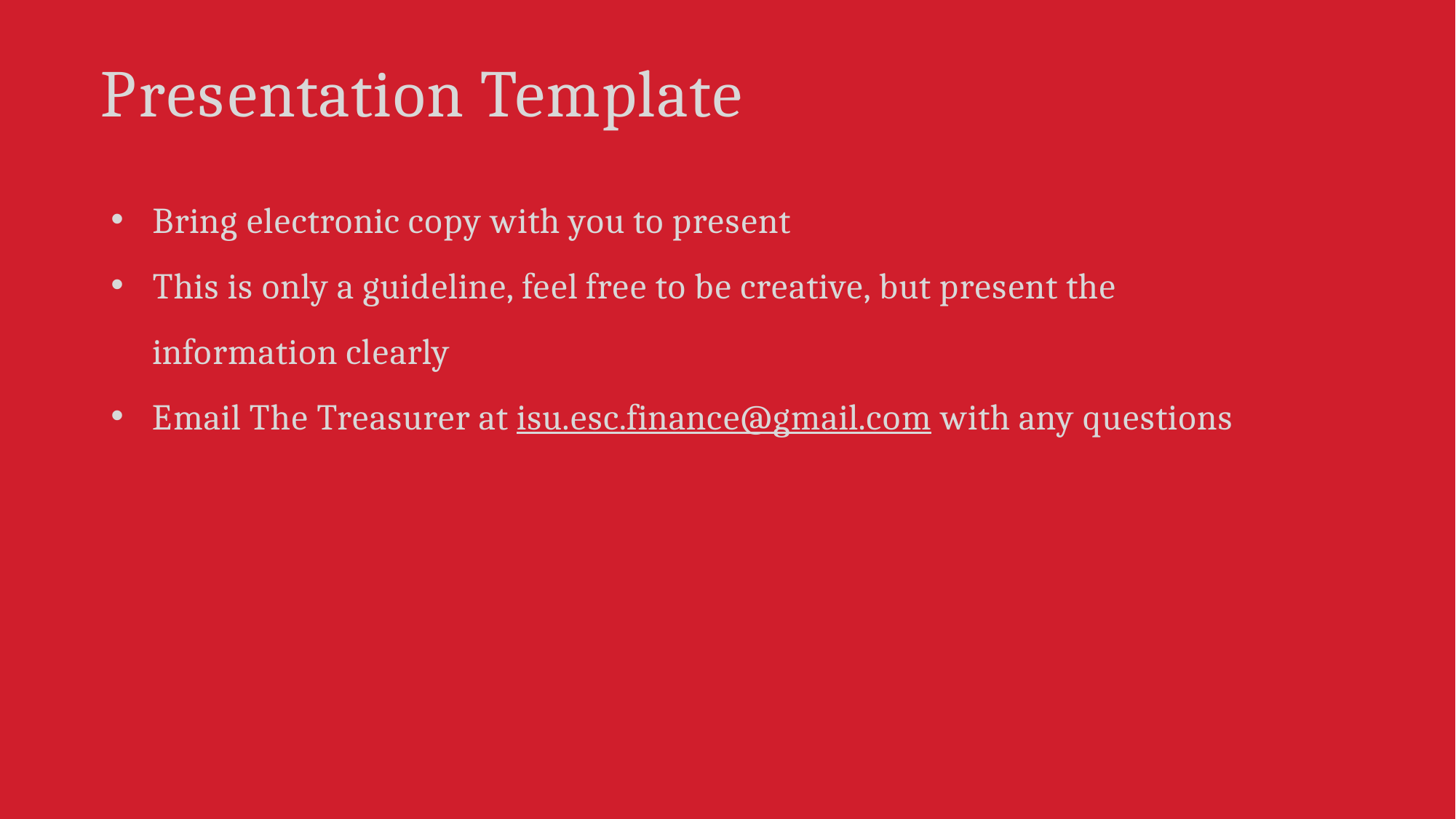

#
Presentation Template
Bring electronic copy with you to present
This is only a guideline, feel free to be creative, but present the information clearly
Email The Treasurer at isu.esc.finance@gmail.com with any questions